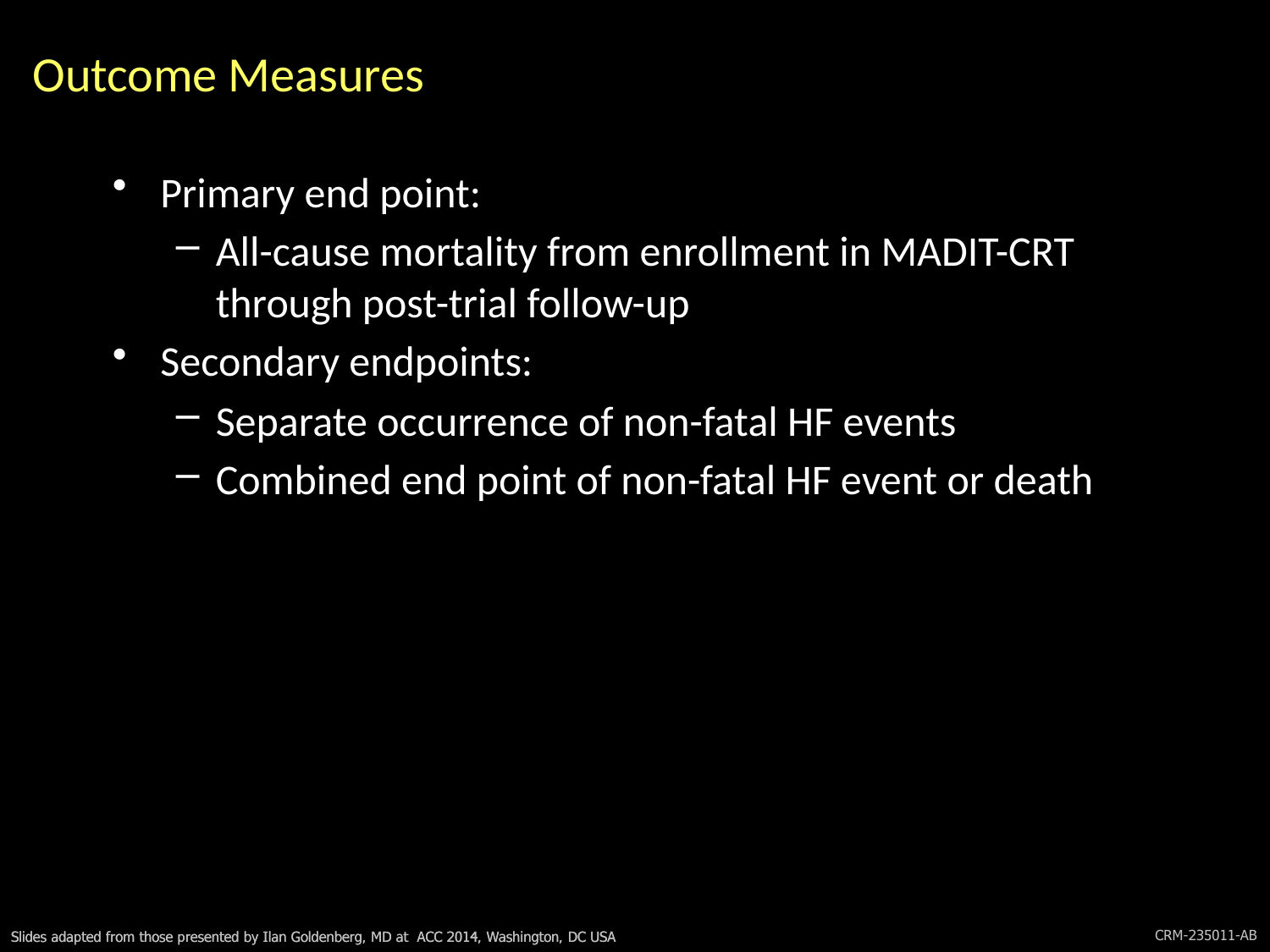

# Outcome Measures
Primary end point:
All-cause mortality from enrollment in MADIT-CRT through post-trial follow-up
Secondary endpoints:
Separate occurrence of non-fatal HF events
Combined end point of non-fatal HF event or death

8